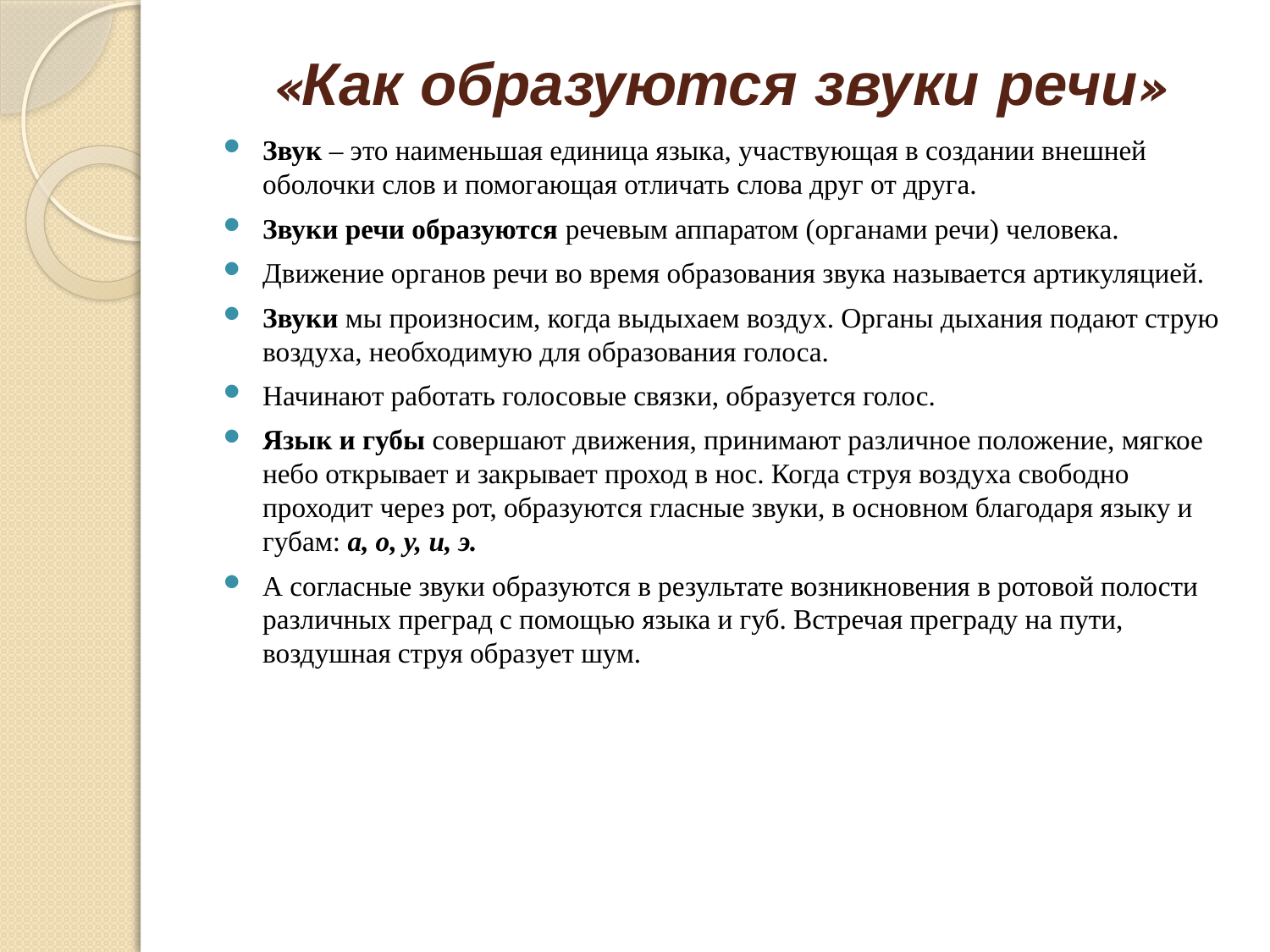

# «Как образуются звуки речи»
Звук – это наименьшая единица языка, участвующая в создании внешней оболочки слов и помогающая отличать слова друг от друга.
Звуки речи образуются речевым аппаратом (органами речи) человека.
Движение органов речи во время образования звука называется артикуляцией.
Звуки мы произносим, когда выдыхаем воздух. Органы дыхания подают струю воздуха, необходимую для образования голоса.
Начинают работать голосовые связки, образуется голос.
Язык и губы совершают движения, принимают различное положение, мягкое небо открывает и закрывает проход в нос. Когда струя воздуха свободно проходит через рот, образуются гласные звуки, в основном благодаря языку и губам: а, о, у, и, э.
А согласные звуки образуются в результате возникновения в ротовой полости различных преград с помощью языка и губ. Встречая преграду на пути, воздушная струя образует шум.